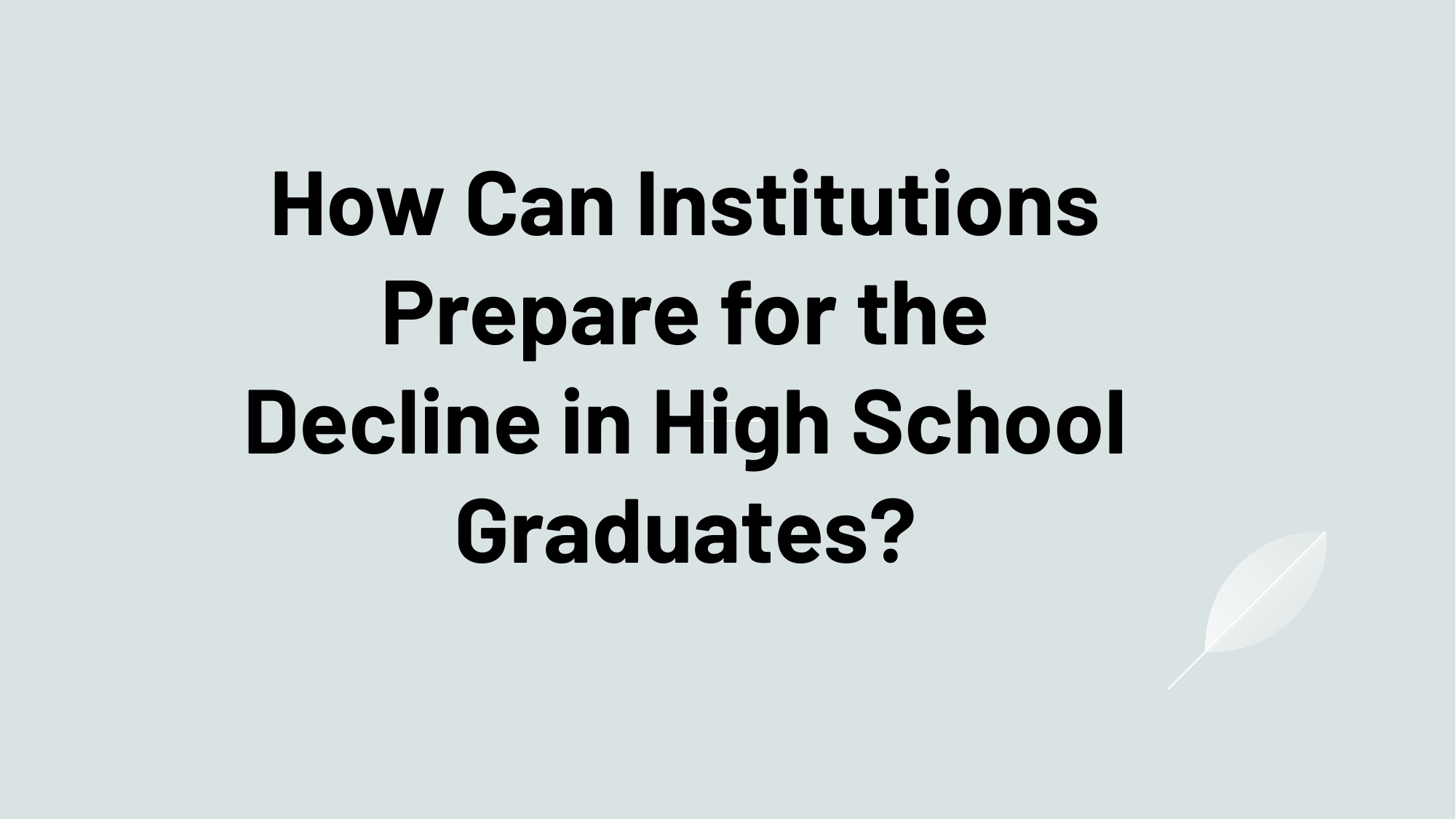

# How Can Institutions Prepare for the Decline in High School Graduates?